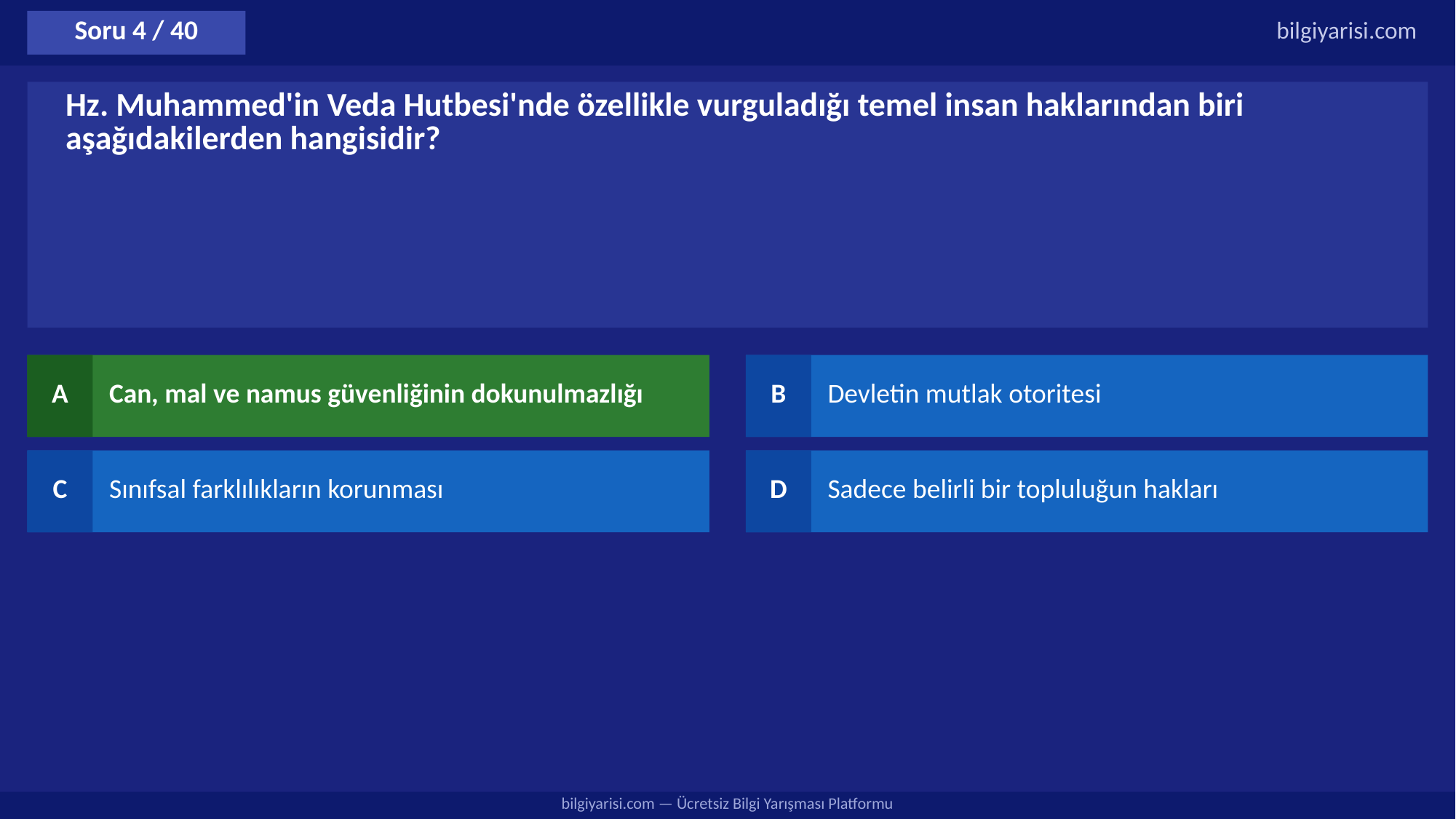

Soru 4 / 40
bilgiyarisi.com

Hz. Muhammed'in Veda Hutbesi'nde özellikle vurguladığı temel insan haklarından biri aşağıdakilerden hangisidir?

A
Can, mal ve namus güvenliğinin dokunulmazlığı

B
Devletin mutlak otoritesi

C
Sınıfsal farklılıkların korunması

D
Sadece belirli bir topluluğun hakları
bilgiyarisi.com — Ücretsiz Bilgi Yarışması Platformu